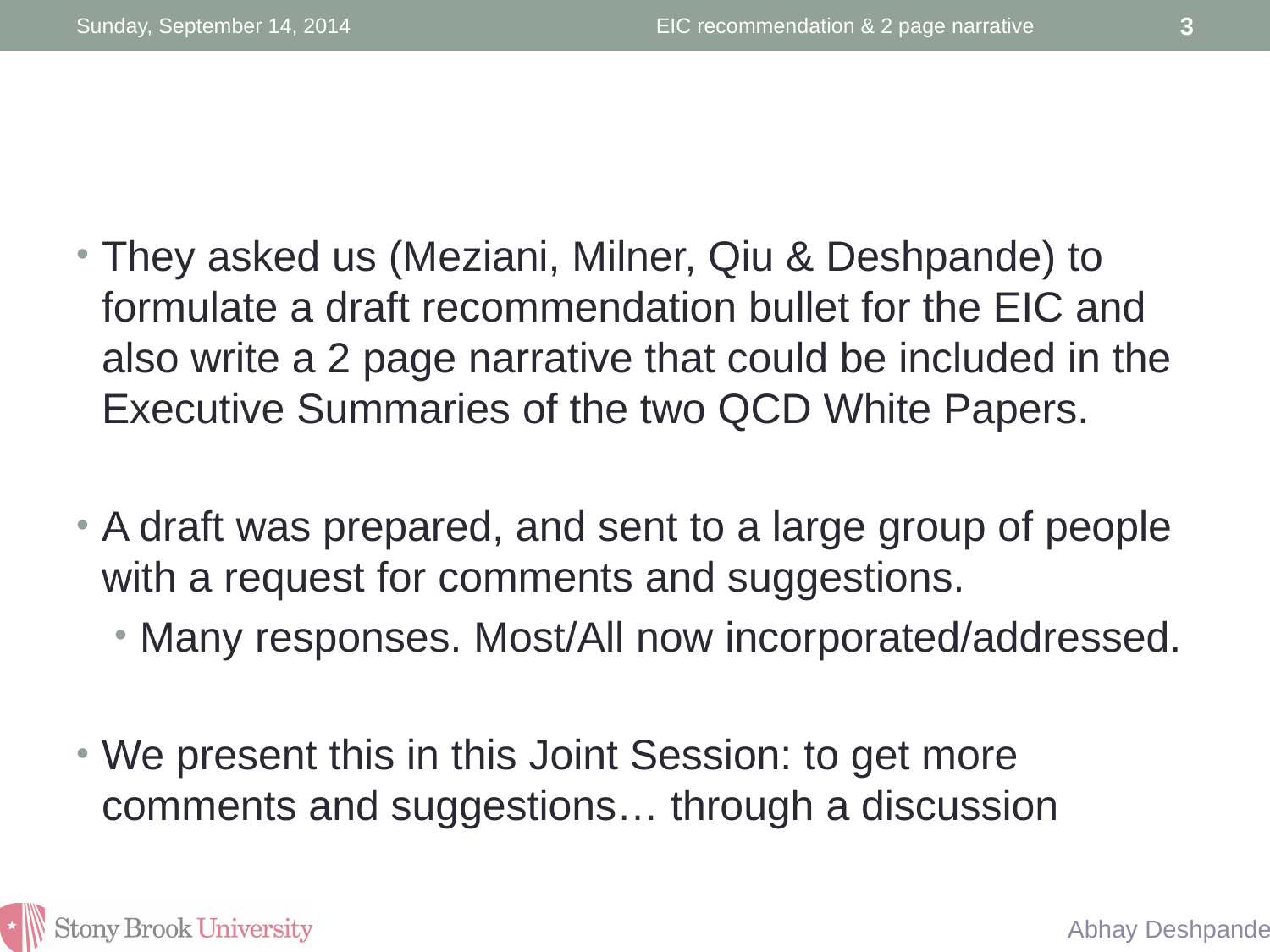

Sunday, September 14, 2014
EIC recommendation & 2 page narrative
3
#
They asked us (Meziani, Milner, Qiu & Deshpande) to formulate a draft recommendation bullet for the EIC and also write a 2 page narrative that could be included in the Executive Summaries of the two QCD White Papers.

A draft was prepared, and sent to a large group of people with a request for comments and suggestions.
Many responses. Most/All now incorporated/addressed.

We present this in this Joint Session: to get more comments and suggestions… through a discussion